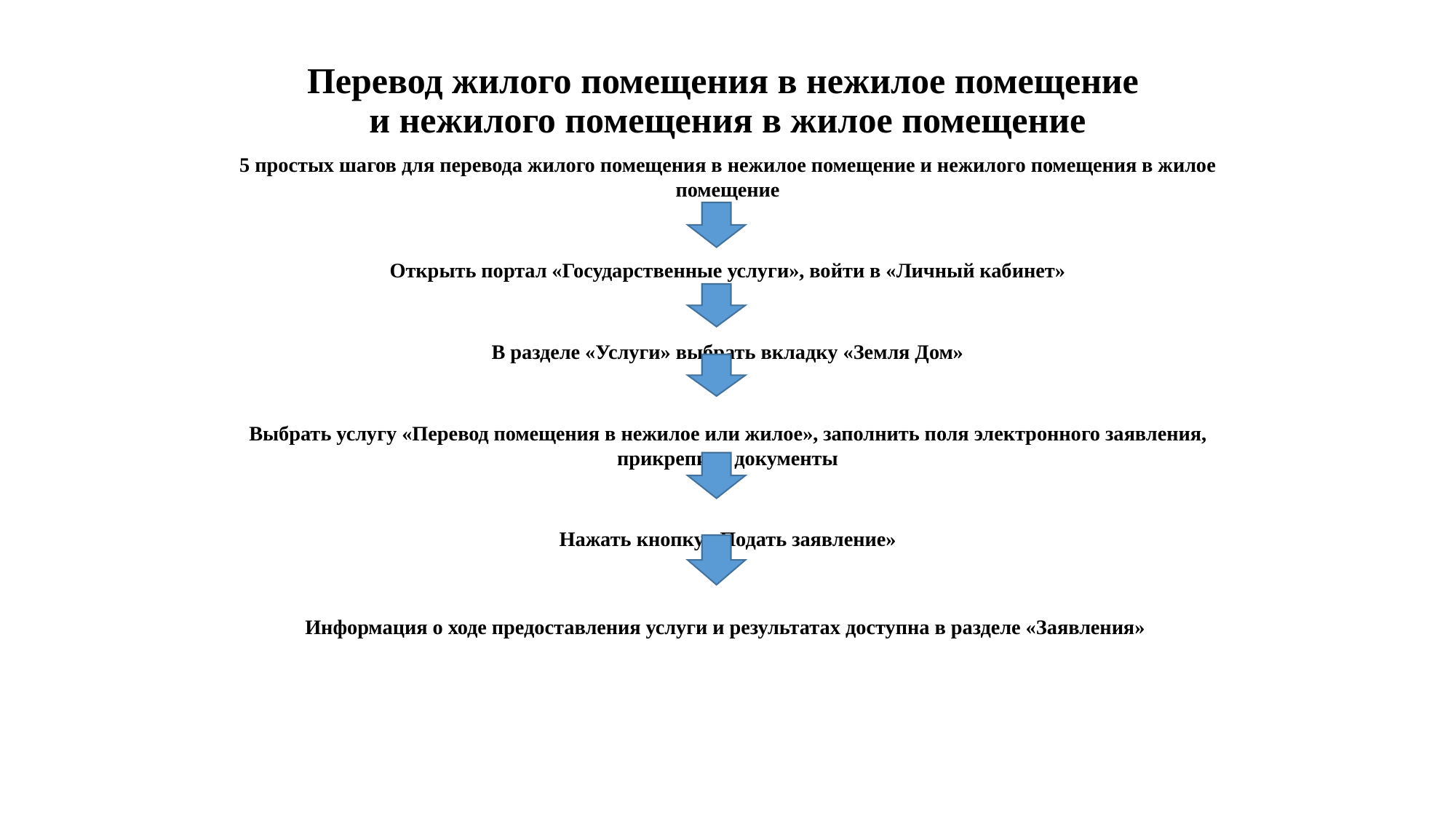

# Перевод жилого помещения в нежилое помещение и нежилого помещения в жилое помещение
5 простых шагов для перевода жилого помещения в нежилое помещение и нежилого помещения в жилое помещение

Открыть портал «Государственные услуги», войти в «Личный кабинет»

В разделе «Услуги» выбрать вкладку «Земля Дом»

Выбрать услугу «Перевод помещения в нежилое или жилое», заполнить поля электронного заявления, прикрепить документы

Нажать кнопку «Подать заявление»

Информация о ходе предоставления услуги и результатах доступна в разделе «Заявления»